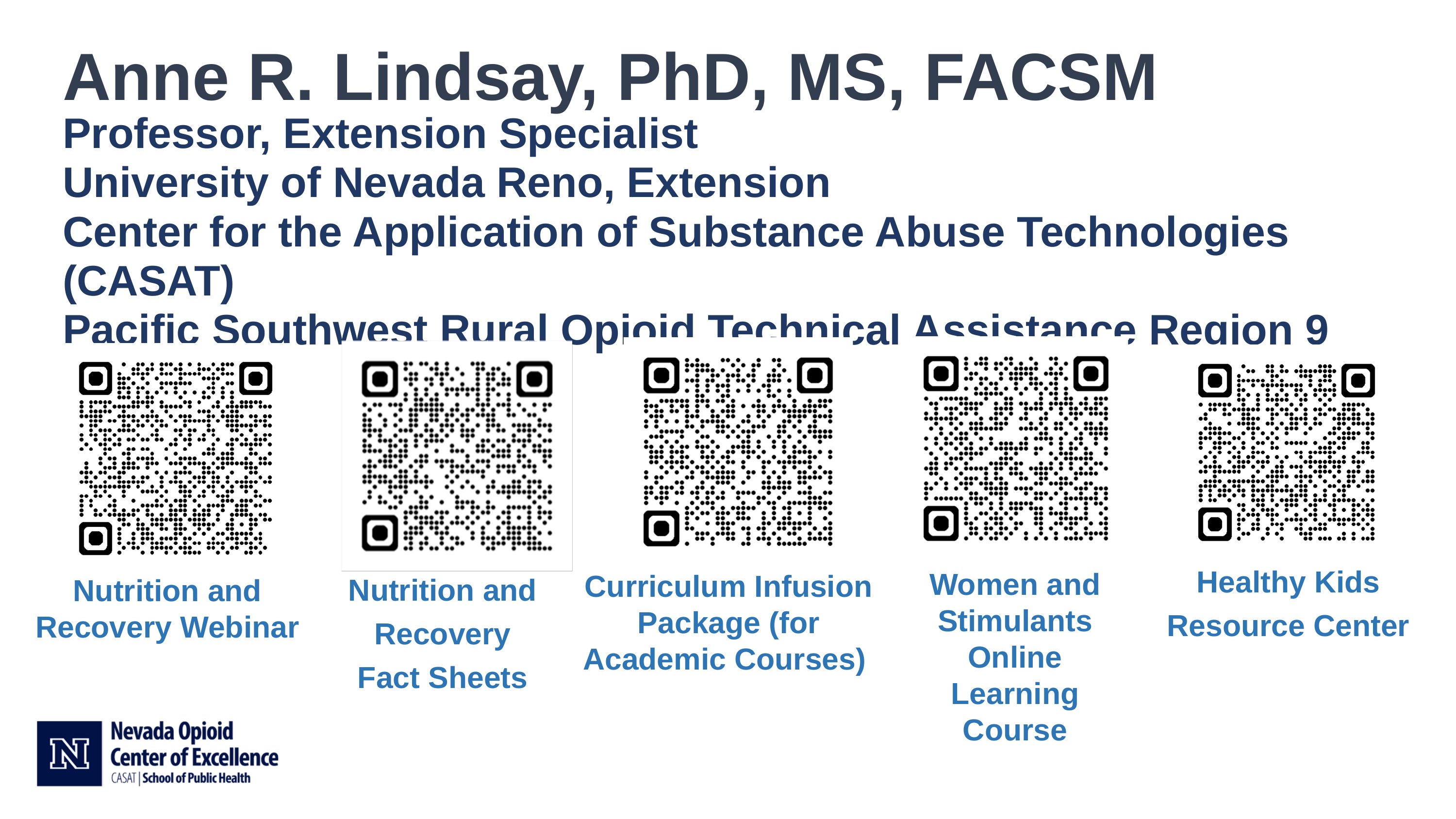

Anne R. Lindsay, PhD, MS, FACSM
Resources
Professor, Extension Specialist
University of Nevada Reno, Extension
Center for the Application of Substance Abuse Technologies (CASAT)
Pacific Southwest Rural Opioid Technical Assistance Region 9 (ROTA-R)

Healthy Kids Resource Center
Nutrition and Recovery Fact Sheets
Women and Stimulants Online Learning Course
Curriculum Infusion Package (for Academic Courses)
Nutrition and Recovery Webinar